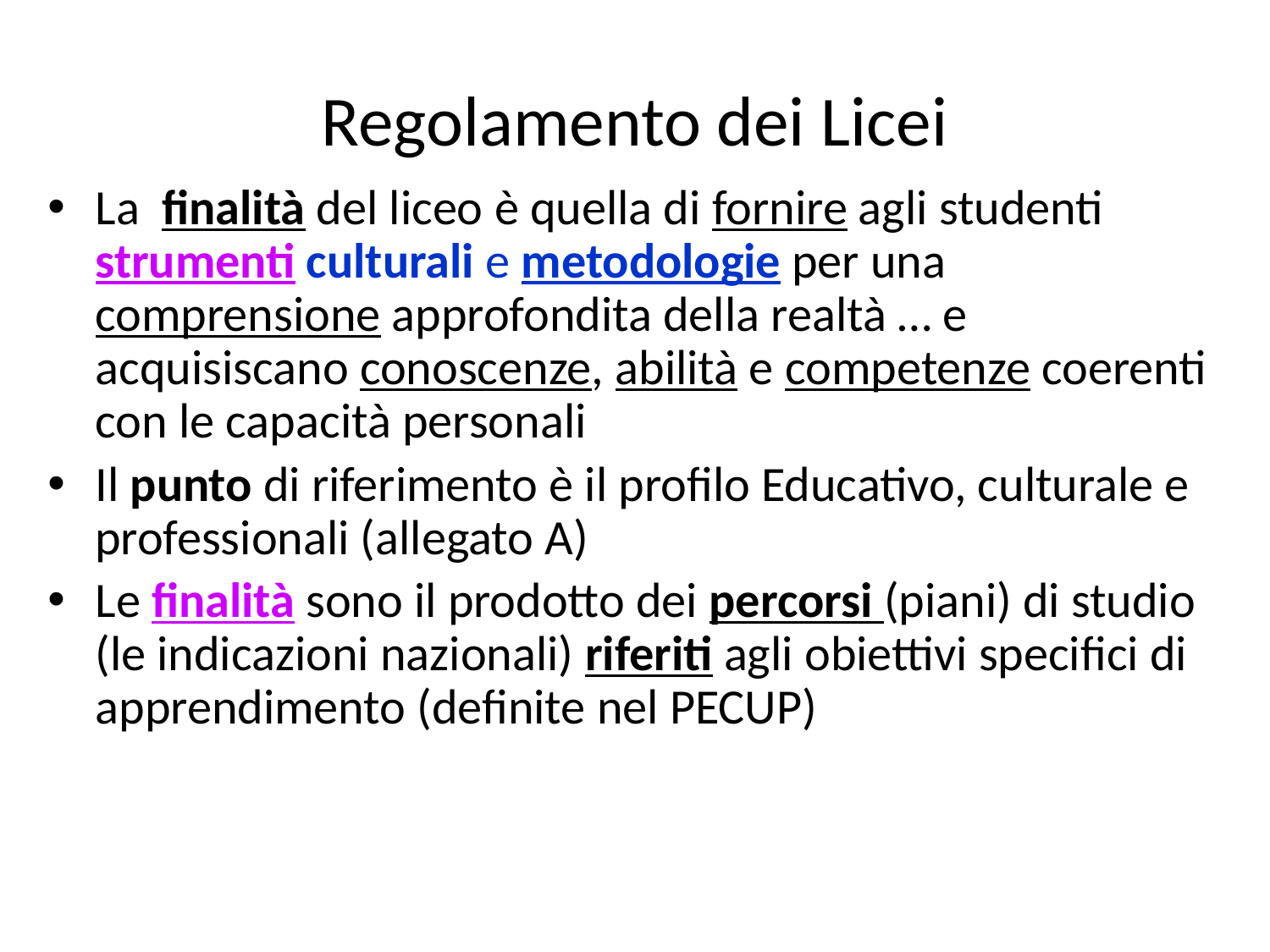

# Regolamento dei Licei
La  finalità del liceo è quella di fornire agli studenti strumenti culturali e metodologie per una comprensione approfondita della realtà … e acquisiscano conoscenze, abilità e competenze coerenti con le capacità personali
Il punto di riferimento è il profilo Educativo, culturale e professionali (allegato A)
Le finalità sono il prodotto dei percorsi (piani) di studio (le indicazioni nazionali) riferiti agli obiettivi specifici di apprendimento (definite nel PECUP)